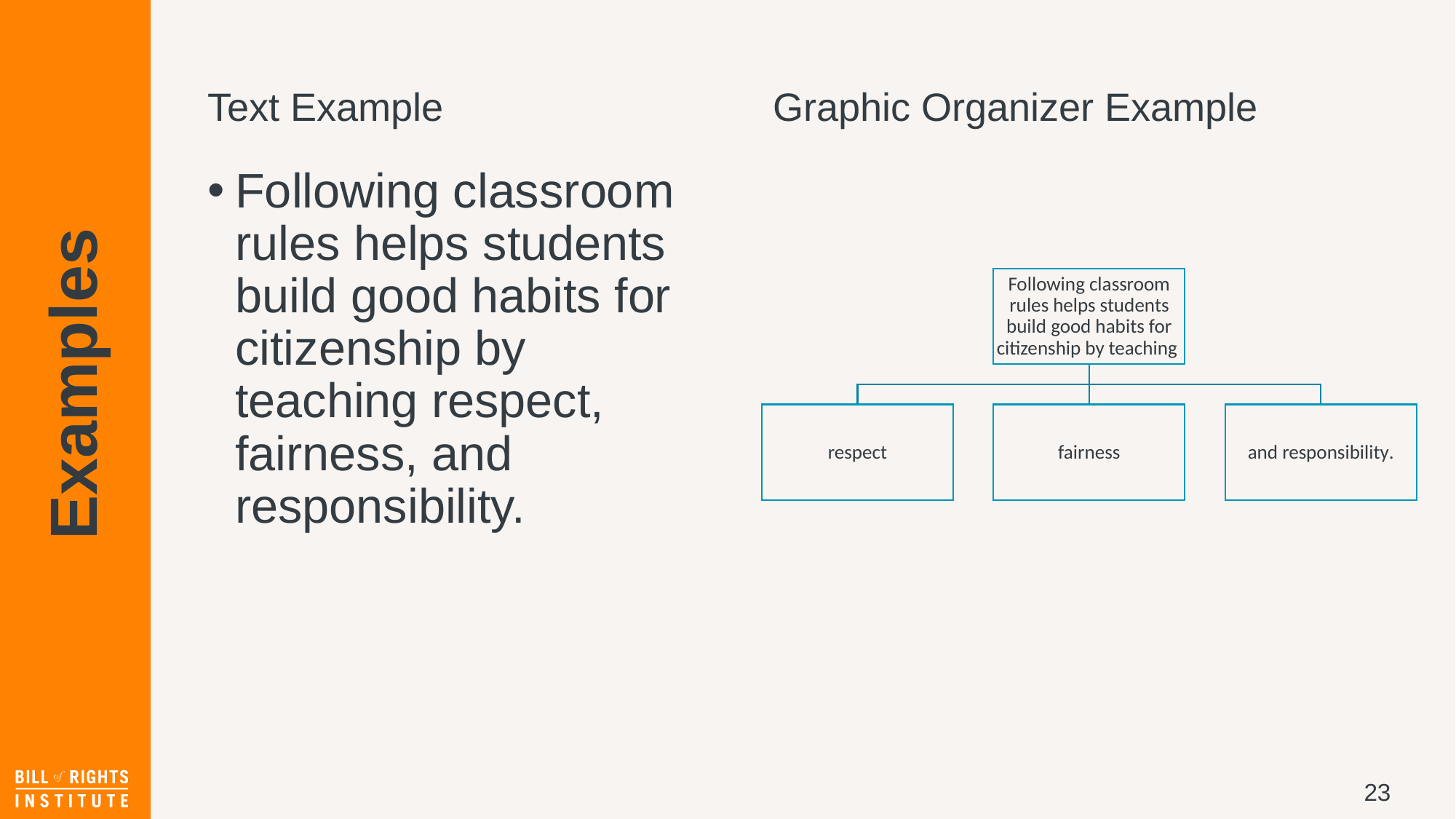

Text Example
Graphic Organizer Example
Following classroom rules helps students build good habits for citizenship by teaching respect, fairness, and responsibility.
Following classroom rules helps students build good habits for citizenship by teaching
respect
fairness
and responsibility.
# Examples
23